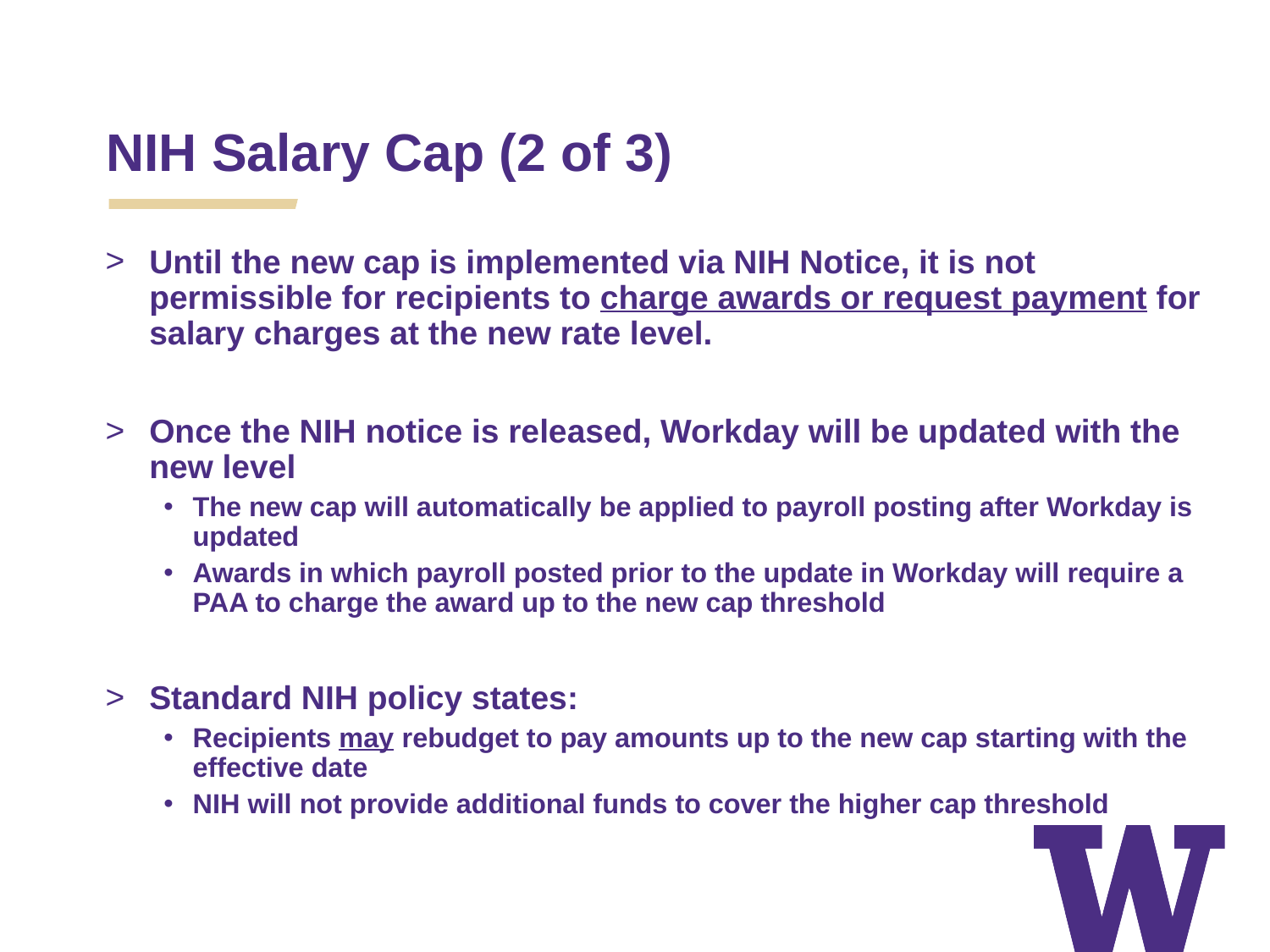

NIH Salary Cap (2 of 3)
Until the new cap is implemented via NIH Notice, it is not permissible for recipients to charge awards or request payment for salary charges at the new rate level.

Once the NIH notice is released, Workday will be updated with the new level
The new cap will automatically be applied to payroll posting after Workday is updated
Awards in which payroll posted prior to the update in Workday will require a PAA to charge the award up to the new cap threshold

Standard NIH policy states:
Recipients may rebudget to pay amounts up to the new cap starting with the effective date
NIH will not provide additional funds to cover the higher cap threshold